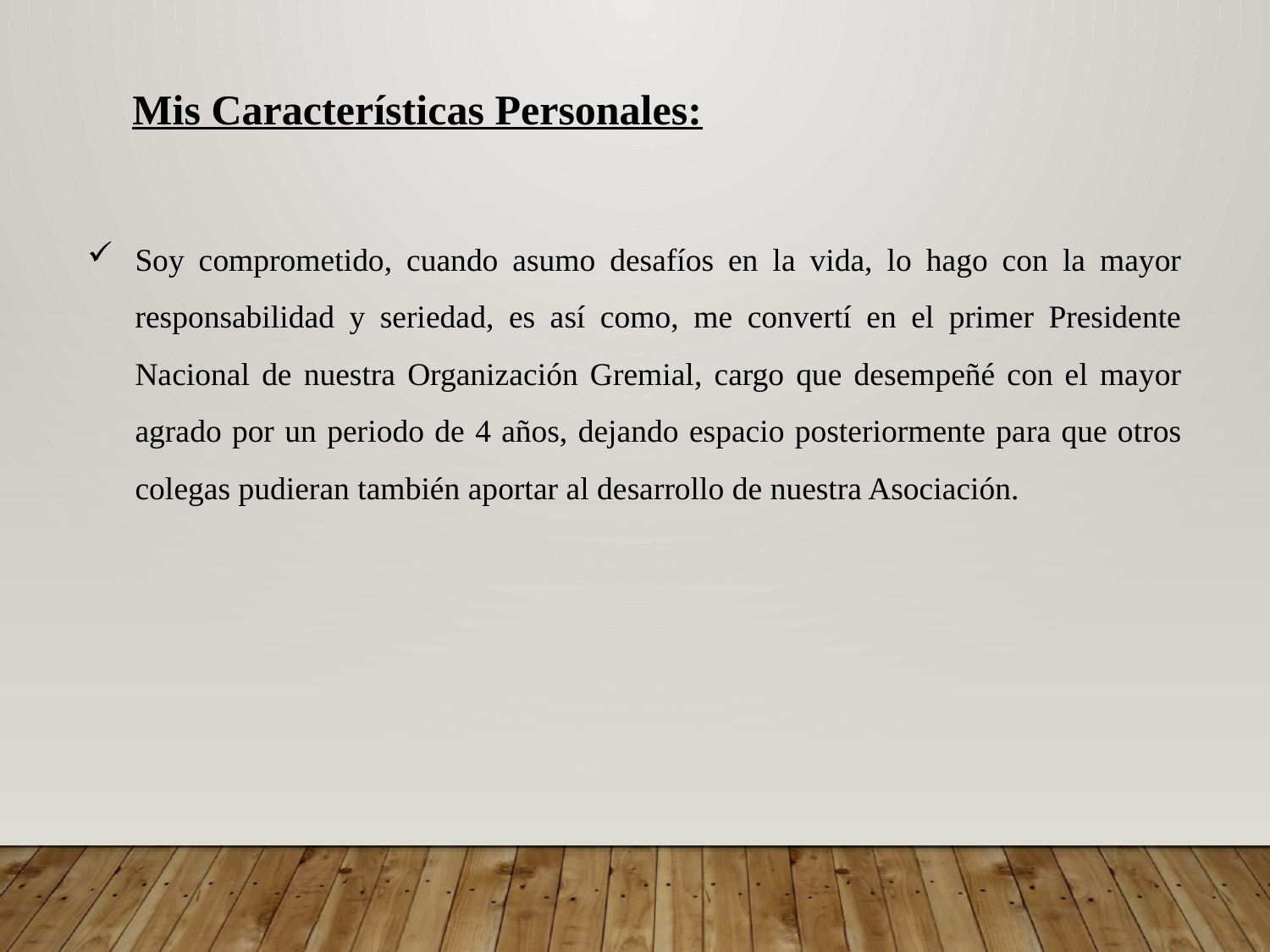

Mis Características Personales:

Soy comprometido, cuando asumo desafíos en la vida, lo hago con la mayor responsabilidad y seriedad, es así como, me convertí en el primer Presidente Nacional de nuestra Organización Gremial, cargo que desempeñé con el mayor agrado por un periodo de 4 años, dejando espacio posteriormente para que otros colegas pudieran también aportar al desarrollo de nuestra Asociación.